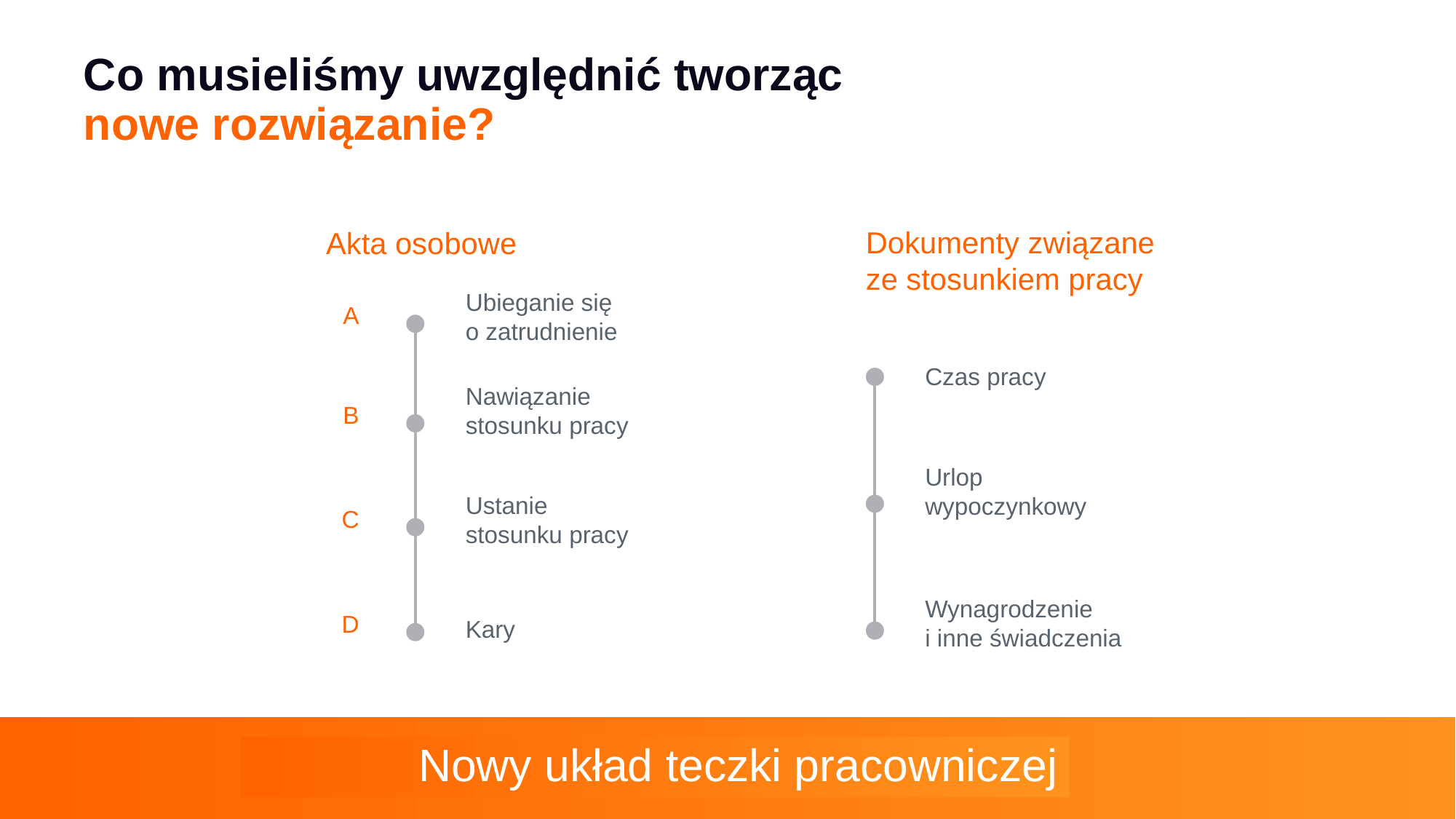

# Co musieliśmy uwzględnić tworząc nowe rozwiązanie?
Akta osobowe
Dokumenty związane
ze stosunkiem pracy
Ubieganie się
o zatrudnienie
A

Czas pracy

Nawiązanie
stosunku pracy
B

Urlop
wypoczynkowy

Ustanie
stosunku pracy
C

Wynagrodzenie
i inne świadczenia

D
Kary

Nowy układ teczki pracowniczej

Okres przechowywania